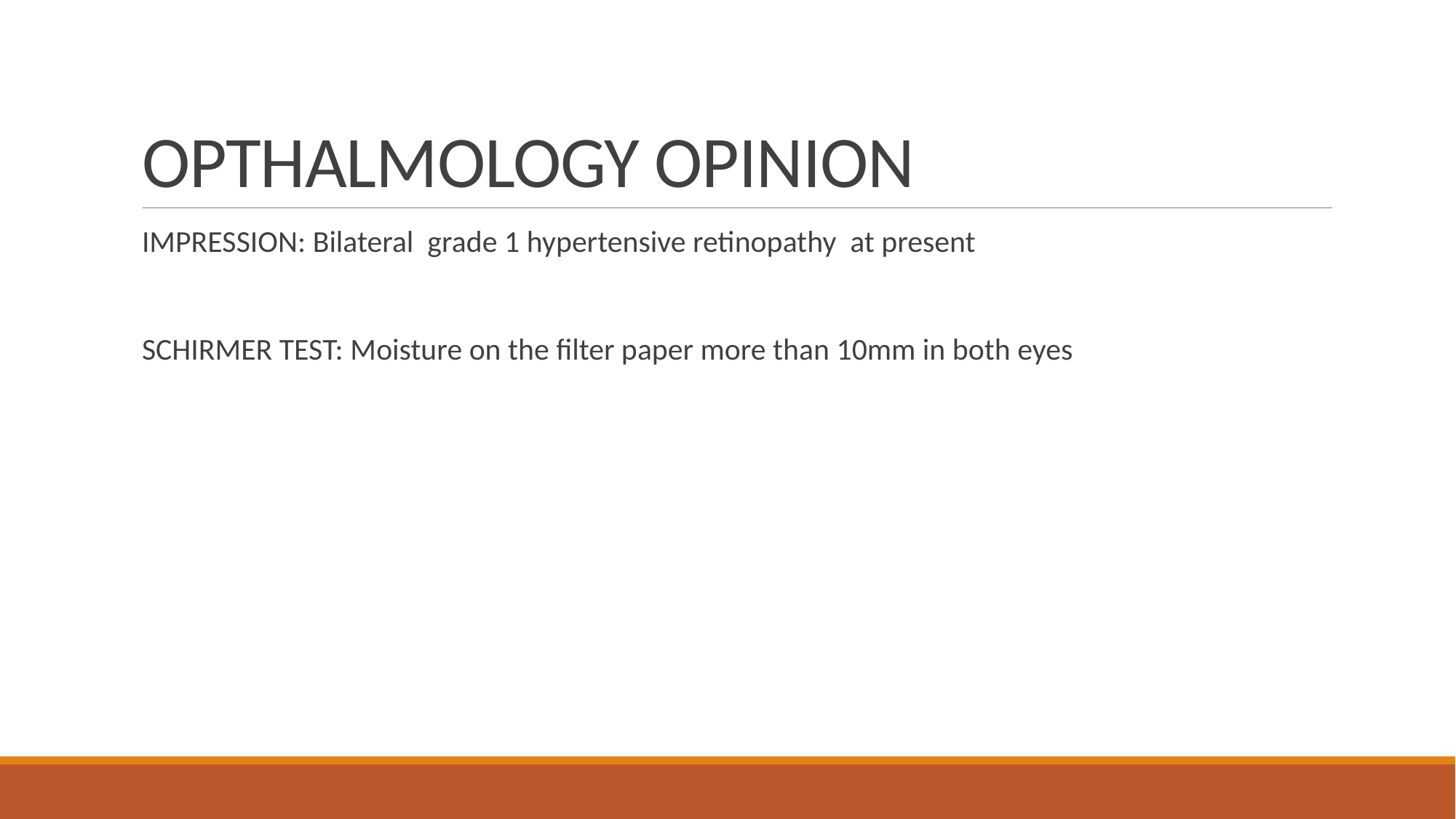

# OPTHALMOLOGY OPINION
IMPRESSION: Bilateral  grade 1 hypertensive retinopathy  at present

SCHIRMER TEST: Moisture on the filter paper more than 10mm in both eyes